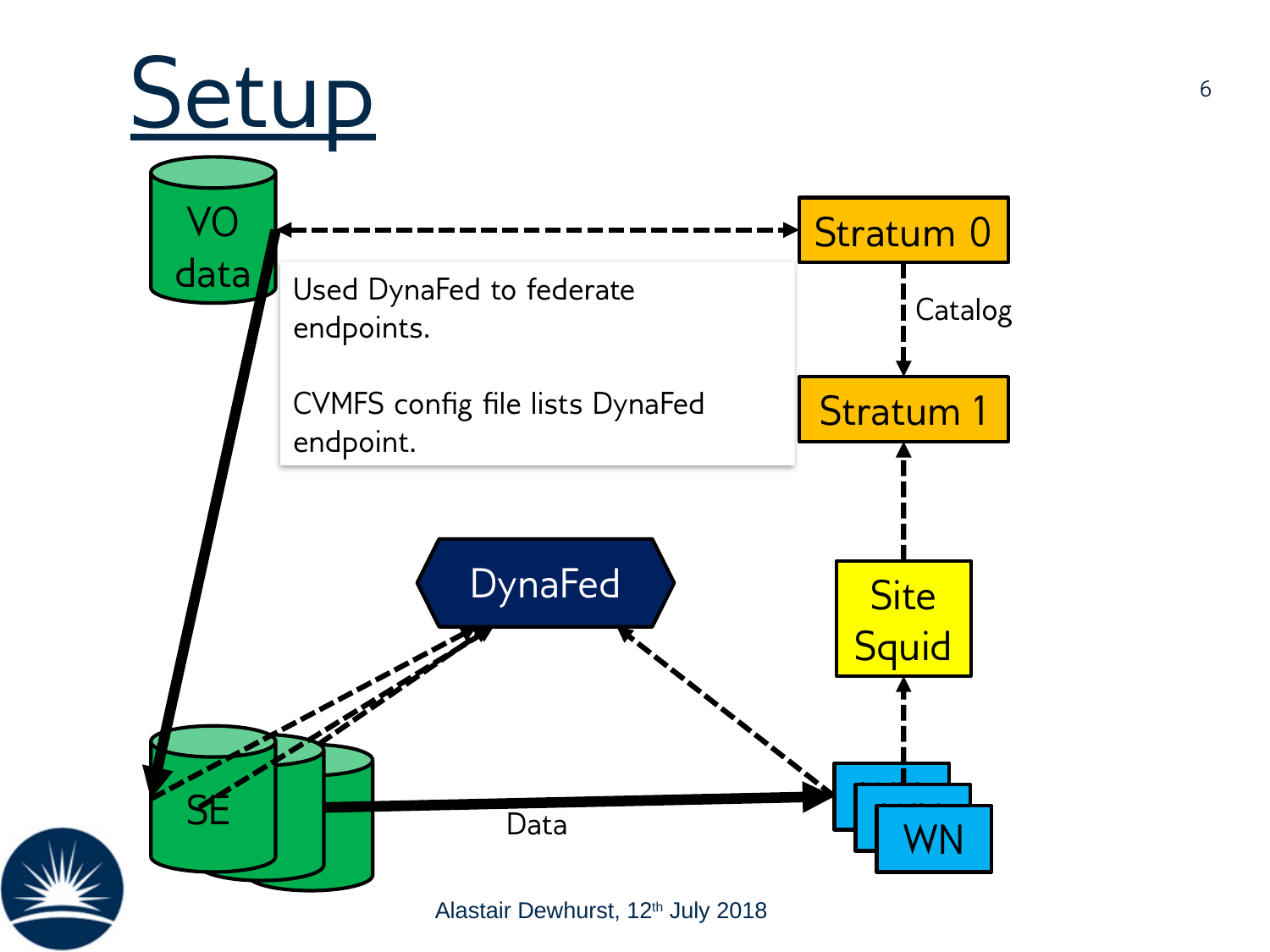

# Setup
6
VO data
Stratum 0
Used DynaFed to federate endpoints.

CVMFS config file lists DynaFed endpoint.
Catalog
Stratum 1
DynaFed
Site Squid

WN
SE
WN
Data
WN